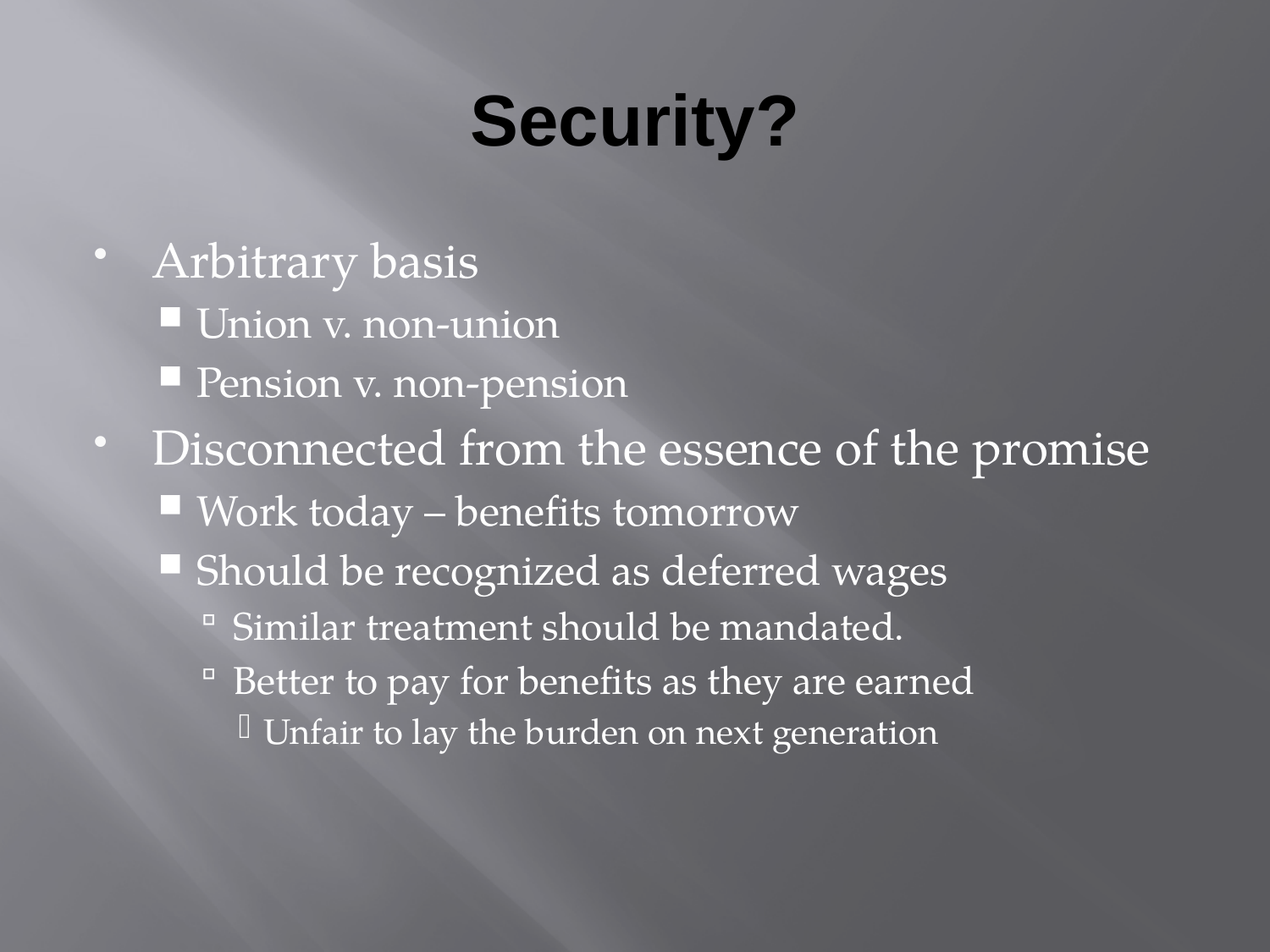

# Security?
Arbitrary basis
Union v. non-union
Pension v. non-pension
Disconnected from the essence of the promise
Work today – benefits tomorrow
Should be recognized as deferred wages
Similar treatment should be mandated.
Better to pay for benefits as they are earned
Unfair to lay the burden on next generation